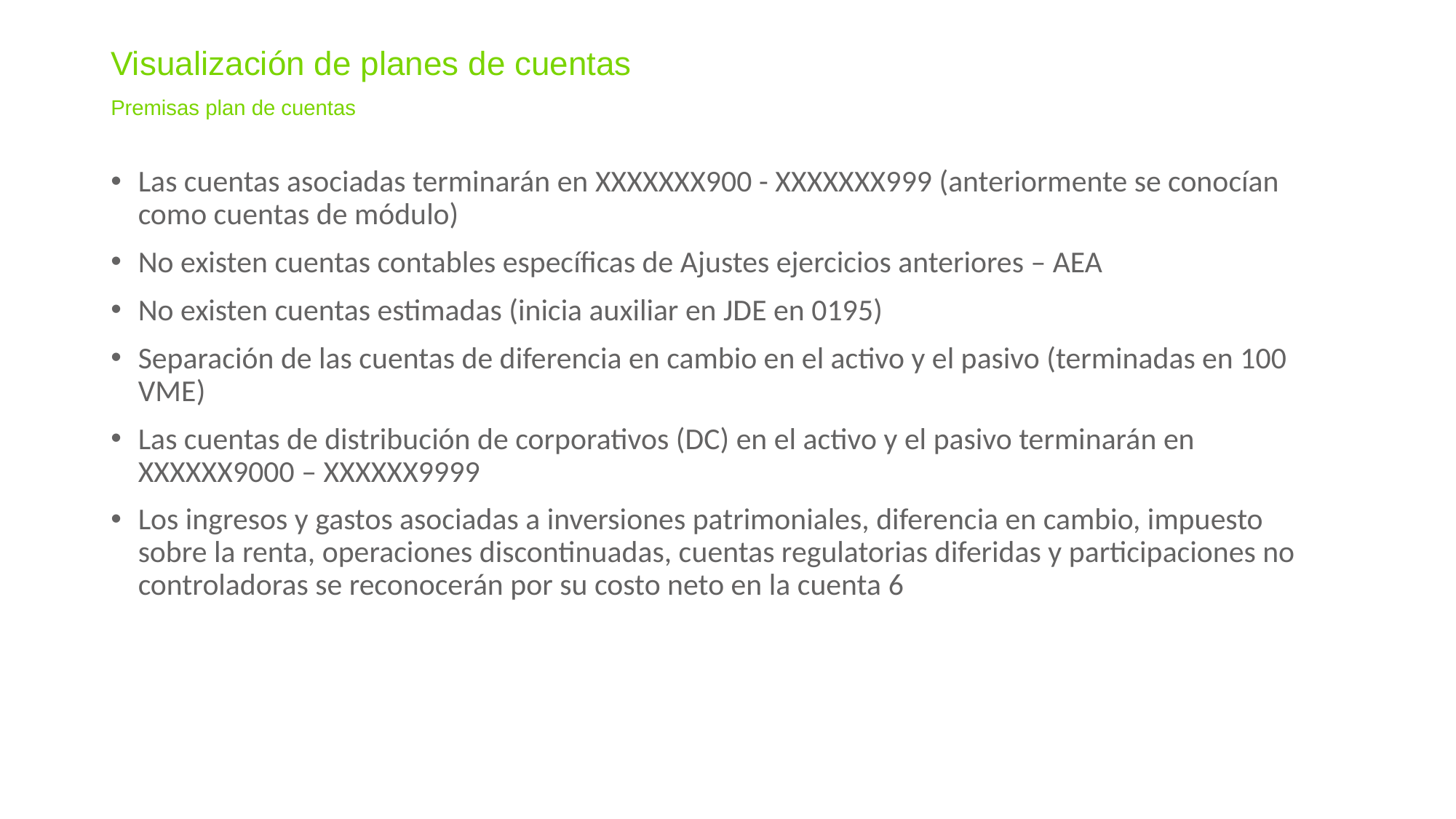

Visualización de planes de cuentas
Premisas plan de cuentas
Las cuentas asociadas terminarán en XXXXXXX900 - XXXXXXX999 (anteriormente se conocían como cuentas de módulo)
No existen cuentas contables específicas de Ajustes ejercicios anteriores – AEA
No existen cuentas estimadas (inicia auxiliar en JDE en 0195)
Separación de las cuentas de diferencia en cambio en el activo y el pasivo (terminadas en 100 VME)
Las cuentas de distribución de corporativos (DC) en el activo y el pasivo terminarán en XXXXXX9000 – XXXXXX9999
Los ingresos y gastos asociadas a inversiones patrimoniales, diferencia en cambio, impuesto sobre la renta, operaciones discontinuadas, cuentas regulatorias diferidas y participaciones no controladoras se reconocerán por su costo neto en la cuenta 6